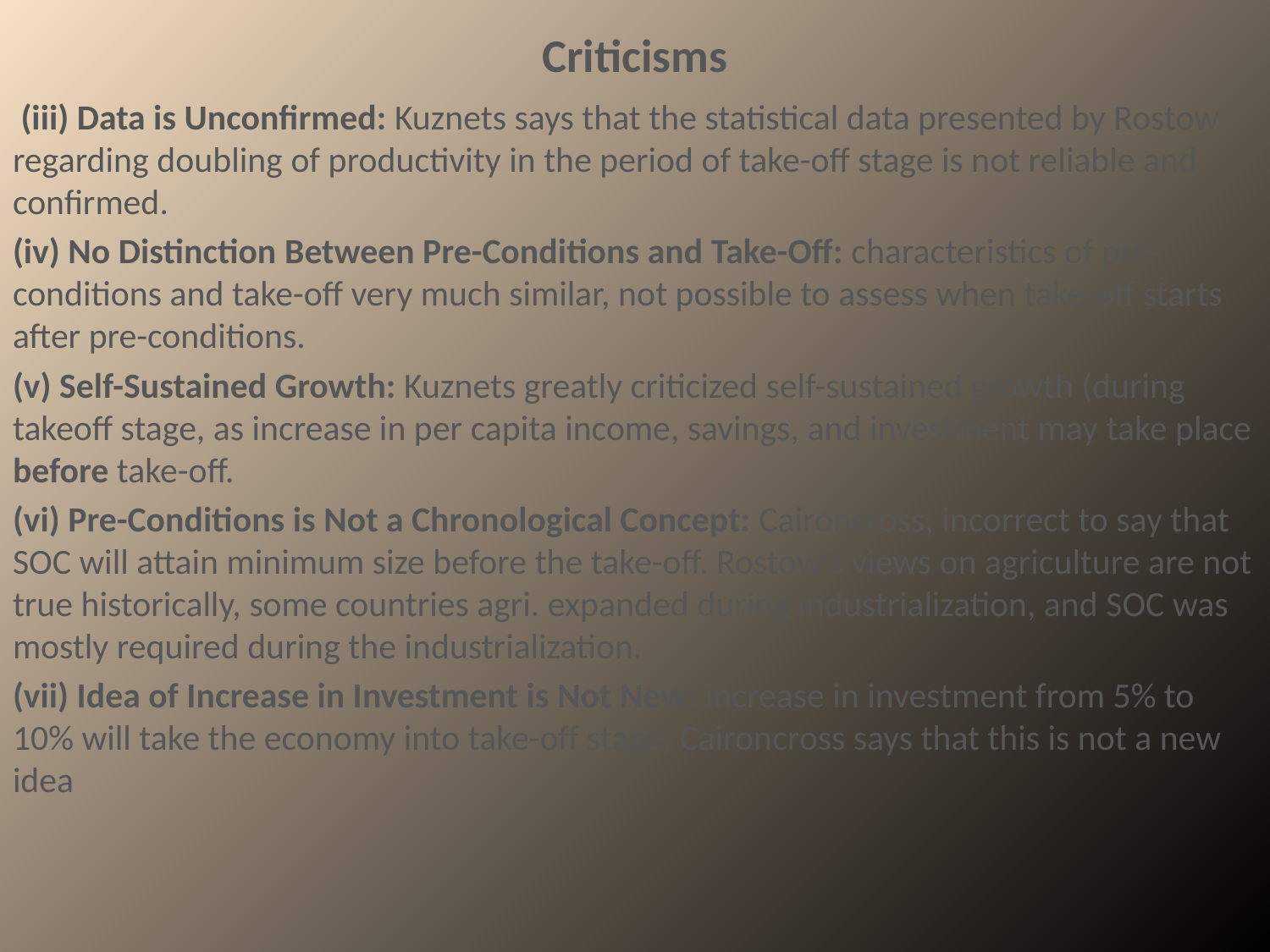

# Criticisms
 (iii) Data is Unconfirmed: Kuznets says that the statistical data presented by Rostow regarding doubling of productivity in the period of take-off stage is not reliable and confirmed.
(iv) No Distinction Between Pre-Conditions and Take-Off: characteristics of pre-conditions and take-off very much similar, not possible to assess when take-off starts after pre-conditions.
(v) Self-Sustained Growth: Kuznets greatly criticized self-sustained growth (during takeoff stage, as increase in per capita income, savings, and investment may take place before take-off.
(vi) Pre-Conditions is Not a Chronological Concept: Caironcross, incorrect to say that SOC will attain minimum size before the take-off. Rostow's views on agriculture are not true historically, some countries agri. expanded during industrialization, and SOC was mostly required during the industrialization.
(vii) Idea of Increase in Investment is Not New: increase in investment from 5% to 10% will take the economy into take-off stage, Caironcross says that this is not a new idea